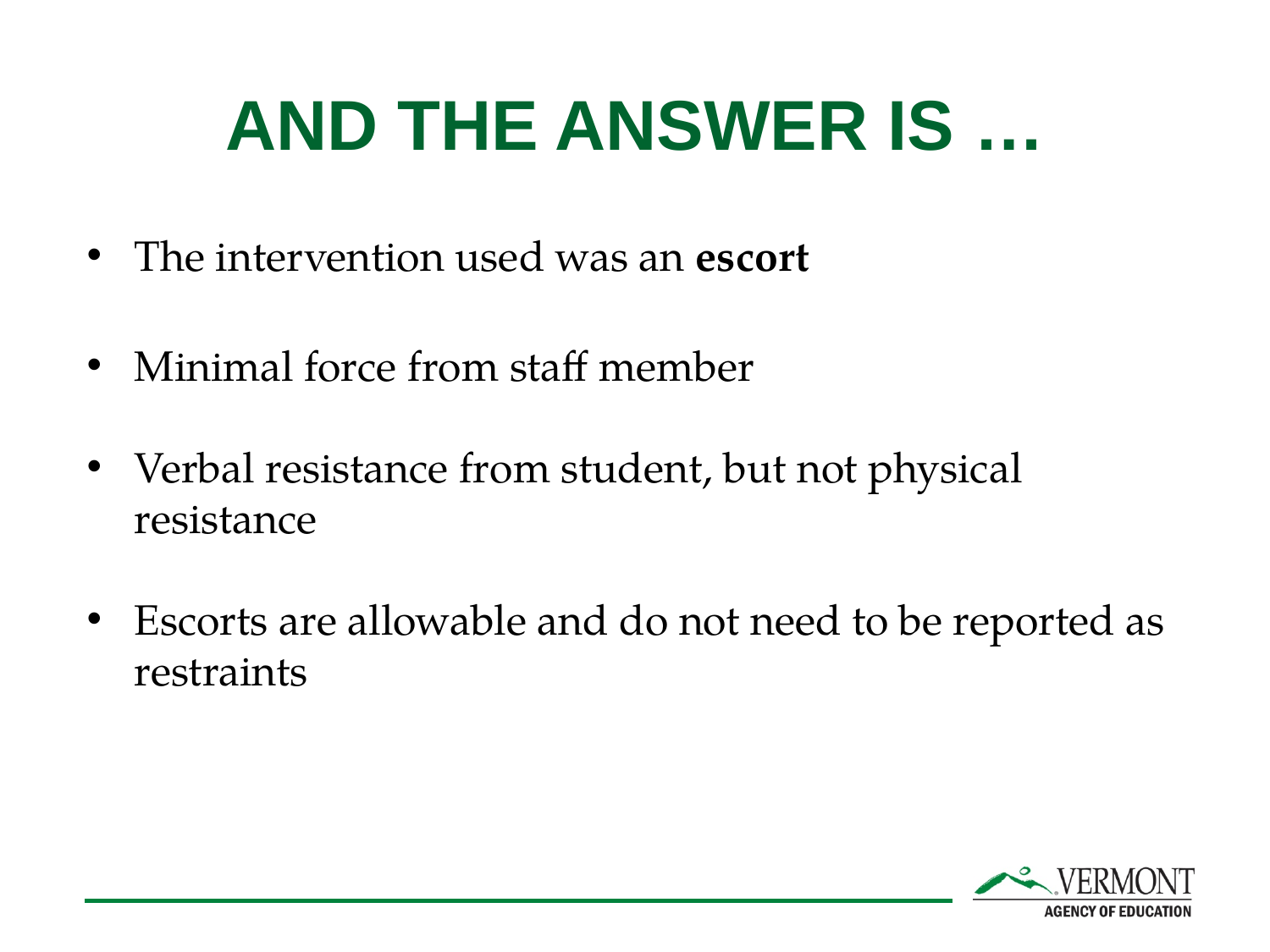

# AND THE ANSWER IS …
The intervention used was an escort

Minimal force from staff member

Verbal resistance from student, but not physical resistance

Escorts are allowable and do not need to be reported as restraints